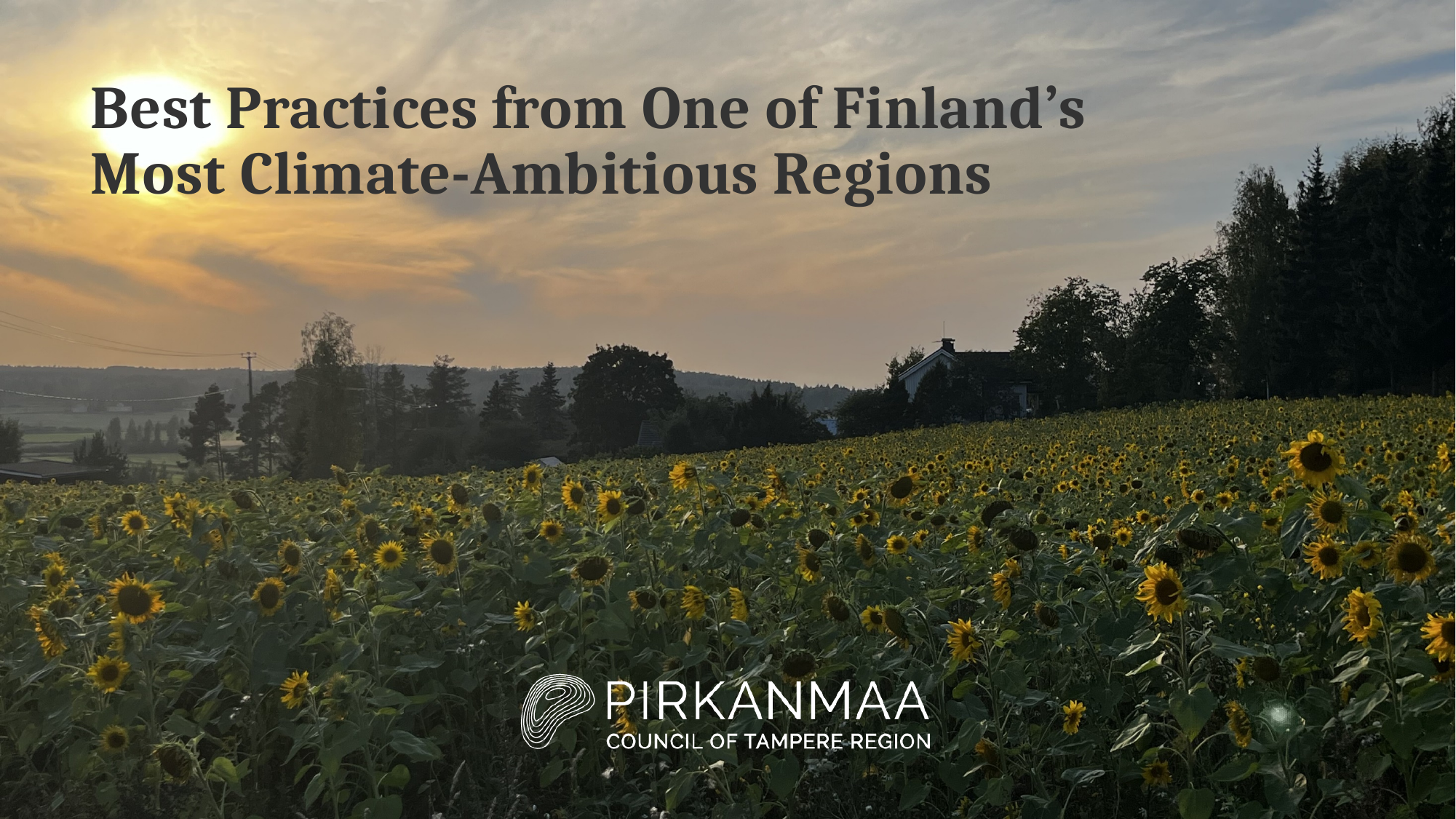

# Best Practices from One of Finland’s Most Climate-Ambitious Regions